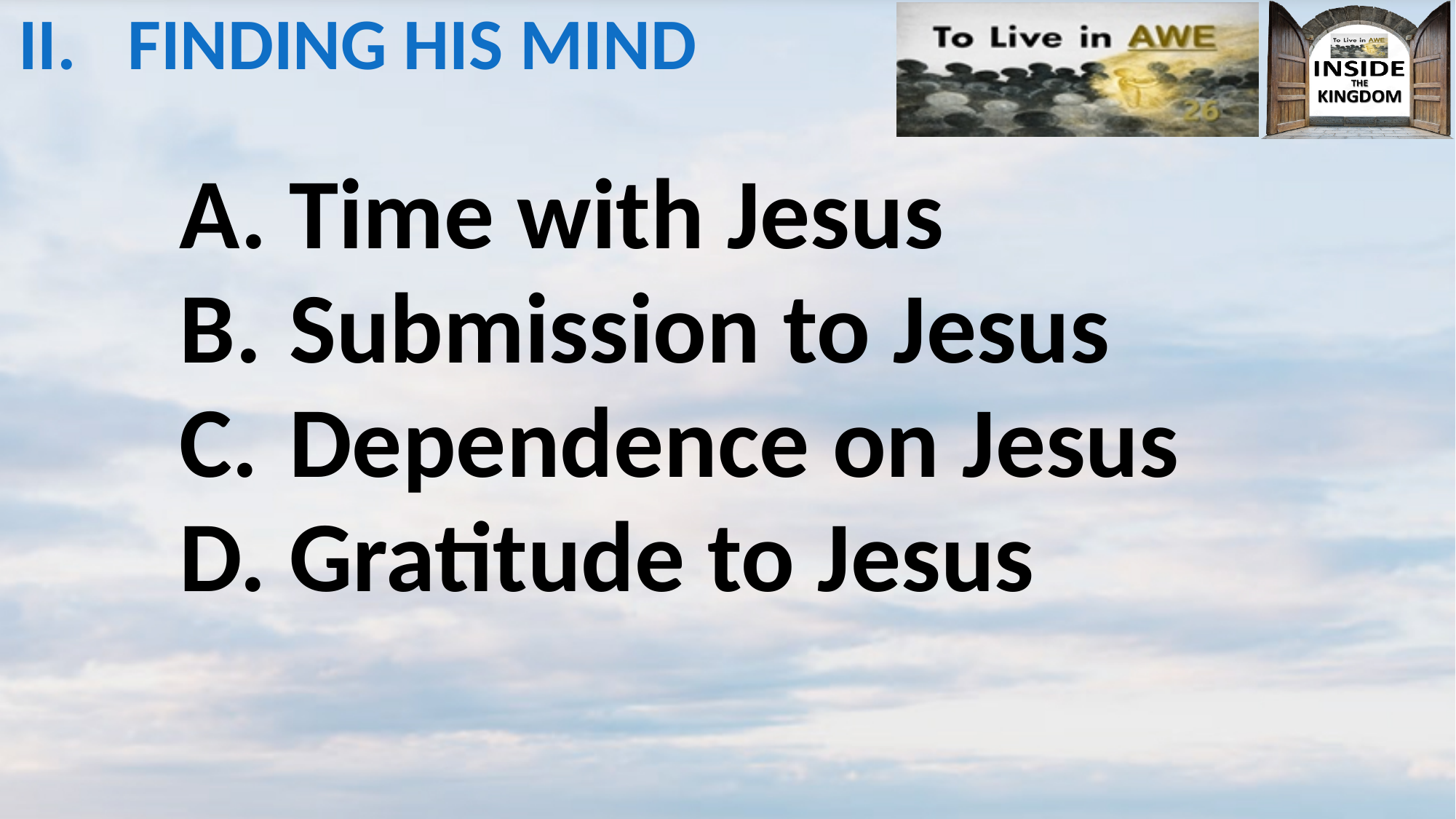

# II.	FINDING HIS MIND
A.	Time with Jesus
B.	Submission to Jesus
C.	Dependence on Jesus
D.	Gratitude to Jesus